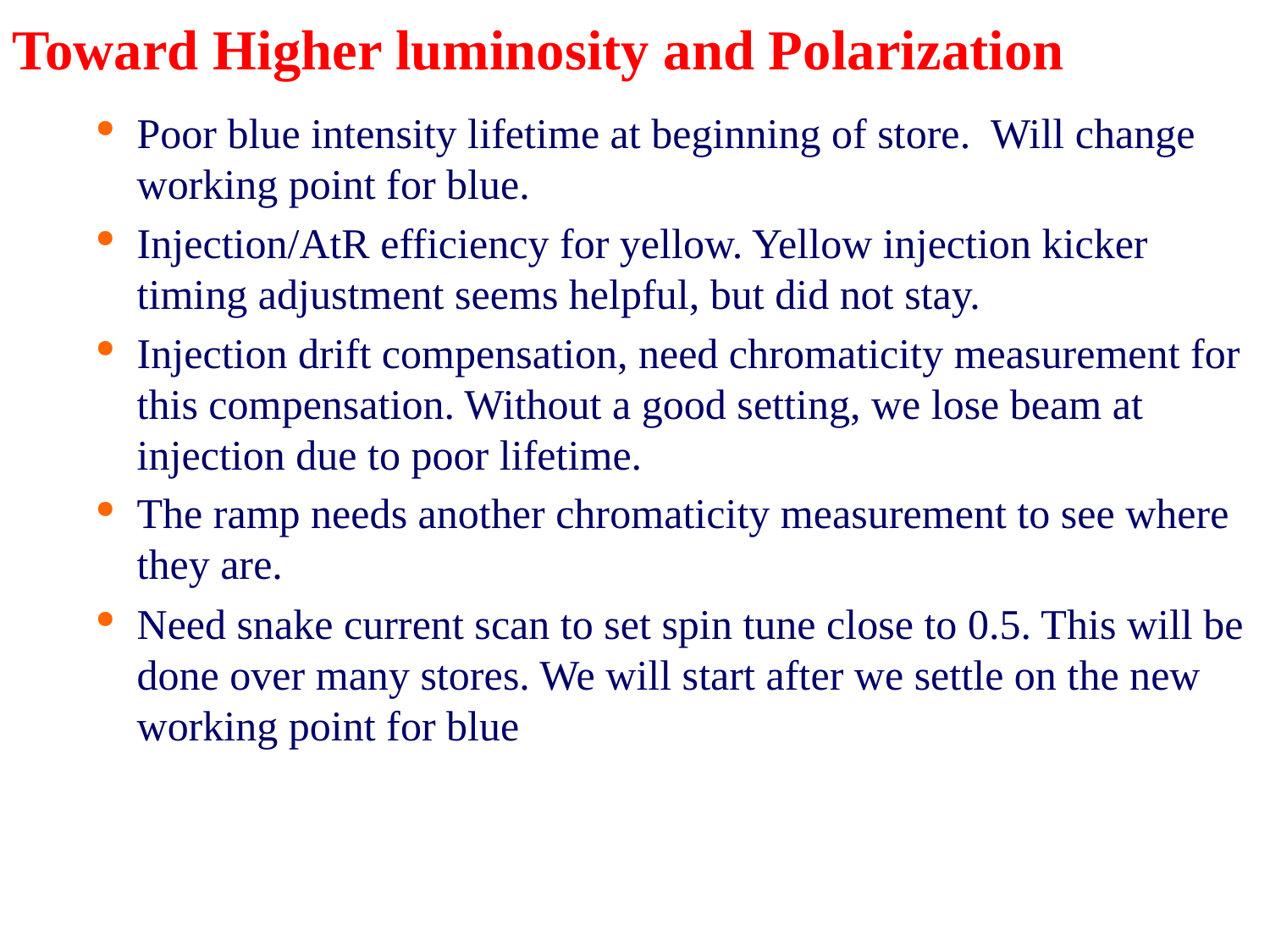

# Toward Higher luminosity and Polarization

Poor blue intensity lifetime at beginning of store.  Will change working point for blue.
Injection/AtR efficiency for yellow. Yellow injection kicker timing adjustment seems helpful, but did not stay.
Injection drift compensation, need chromaticity measurement for this compensation. Without a good setting, we lose beam at injection due to poor lifetime.
The ramp needs another chromaticity measurement to see where they are.
Need snake current scan to set spin tune close to 0.5. This will be done over many stores. We will start after we settle on the new working point for blue

5
Haixin Huang